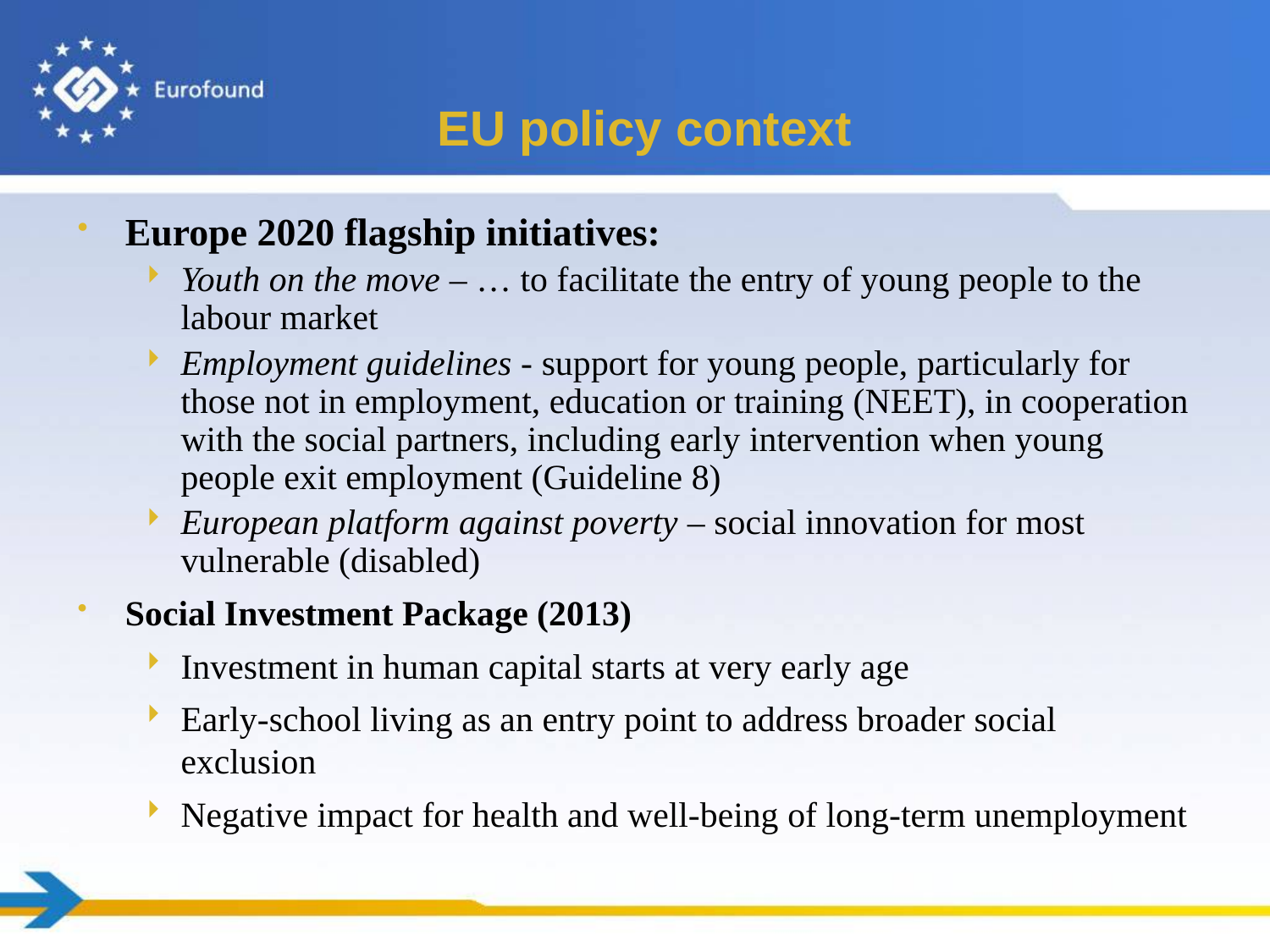

# EU policy context
Europe 2020 flagship initiatives:
Youth on the move – … to facilitate the entry of young people to the labour market
Employment guidelines - support for young people, particularly for those not in employment, education or training (NEET), in cooperation with the social partners, including early intervention when young people exit employment (Guideline 8)
European platform against poverty – social innovation for most vulnerable (disabled)
Social Investment Package (2013)
Investment in human capital starts at very early age
Early-school living as an entry point to address broader social exclusion
Negative impact for health and well-being of long-term unemployment